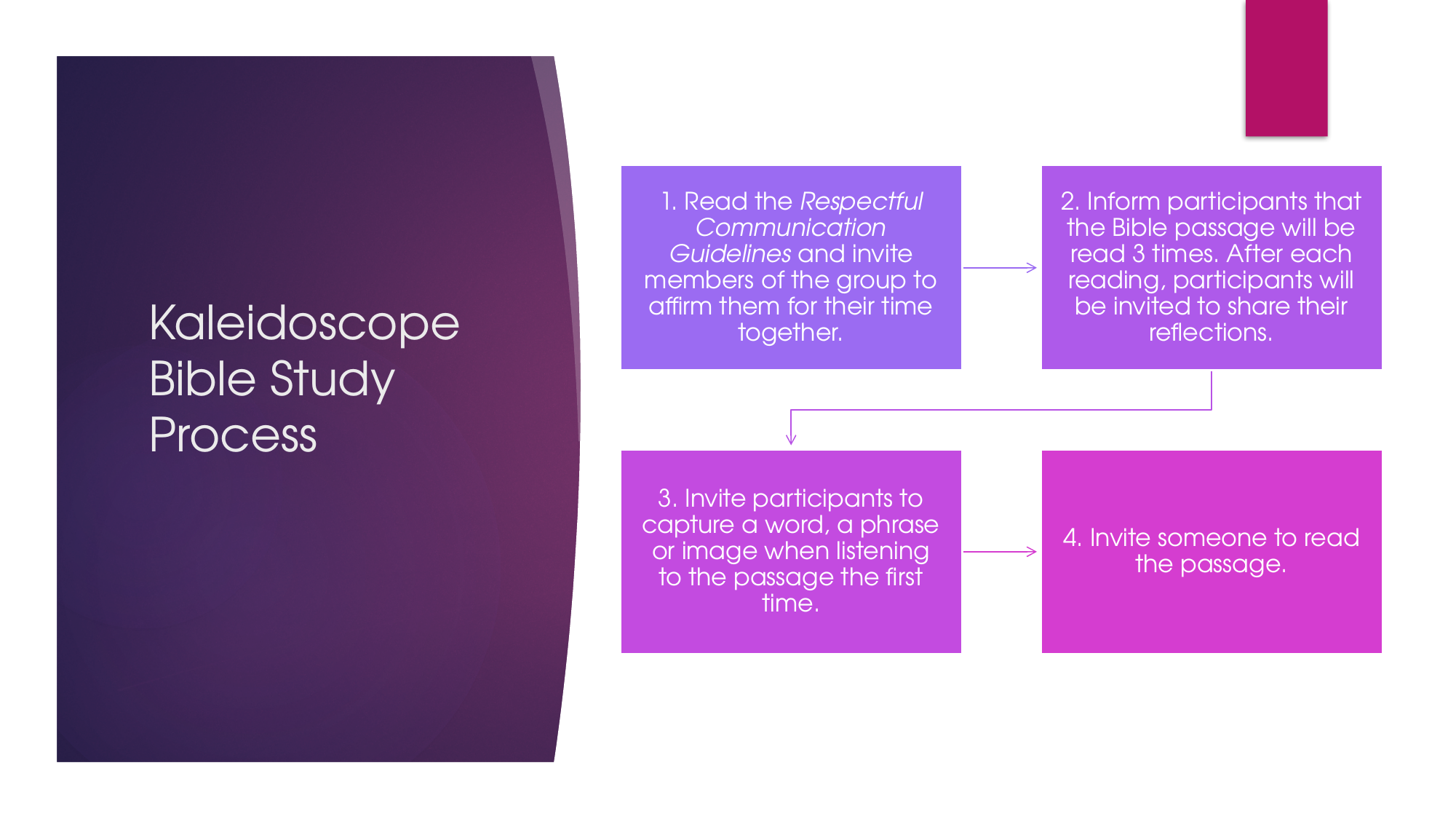

1. Read the Respectful Communication Guidelines and invite members of the group to affirm them for their time together.

2. Inform participants that the Bible passage will be read 3 times. After each reading, participants will be invited to share their reflections.

3. Invite participants to capture a word, a phrase or image when listening to the passage the first time.
4. Invite someone to read the passage.
# Kaleidoscope Bible Study Process